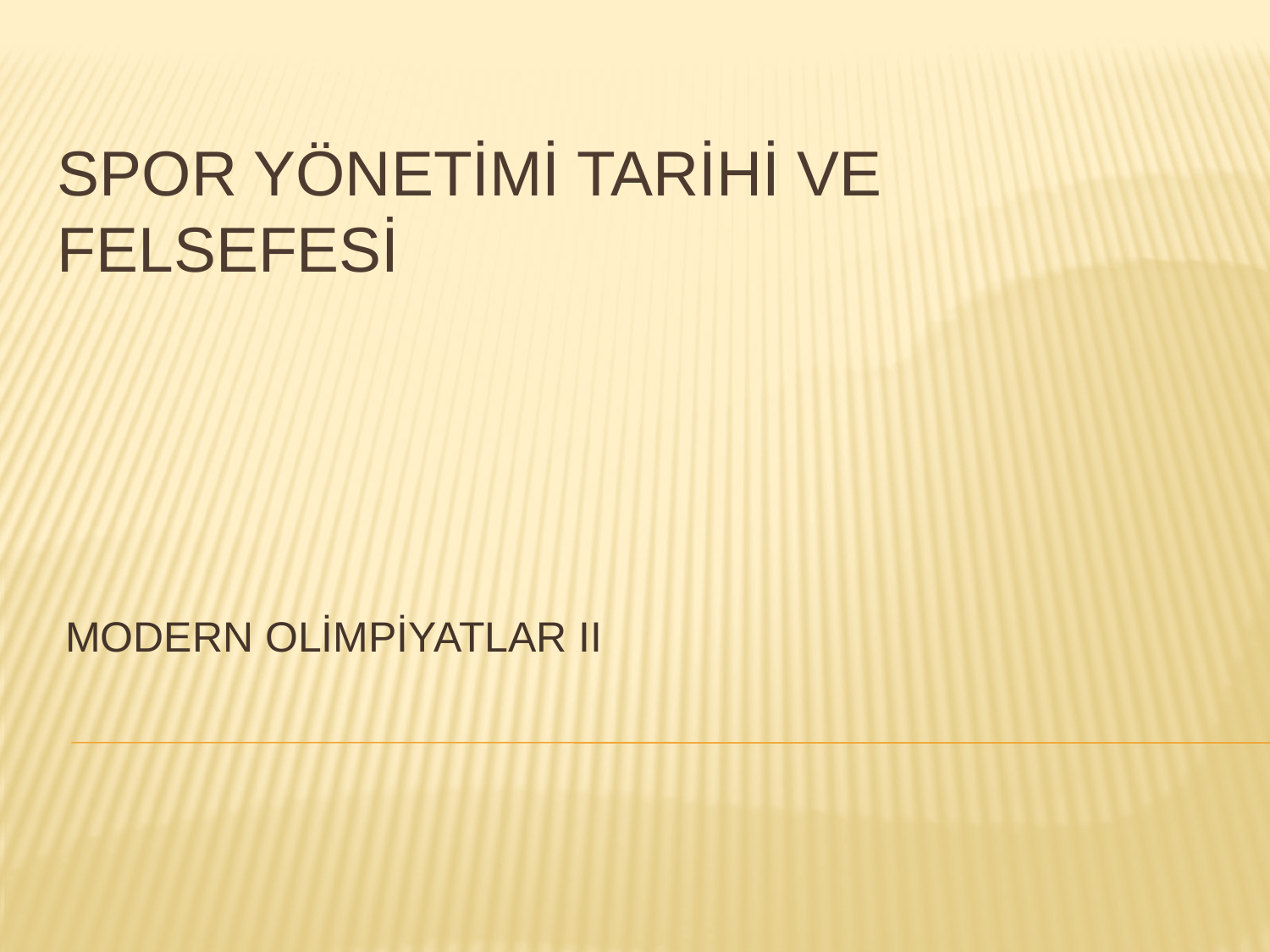

# SPOR YÖNETİMİ TARİHİ VE FELSEFESİ
MODERN OLİMPİYATLAR II